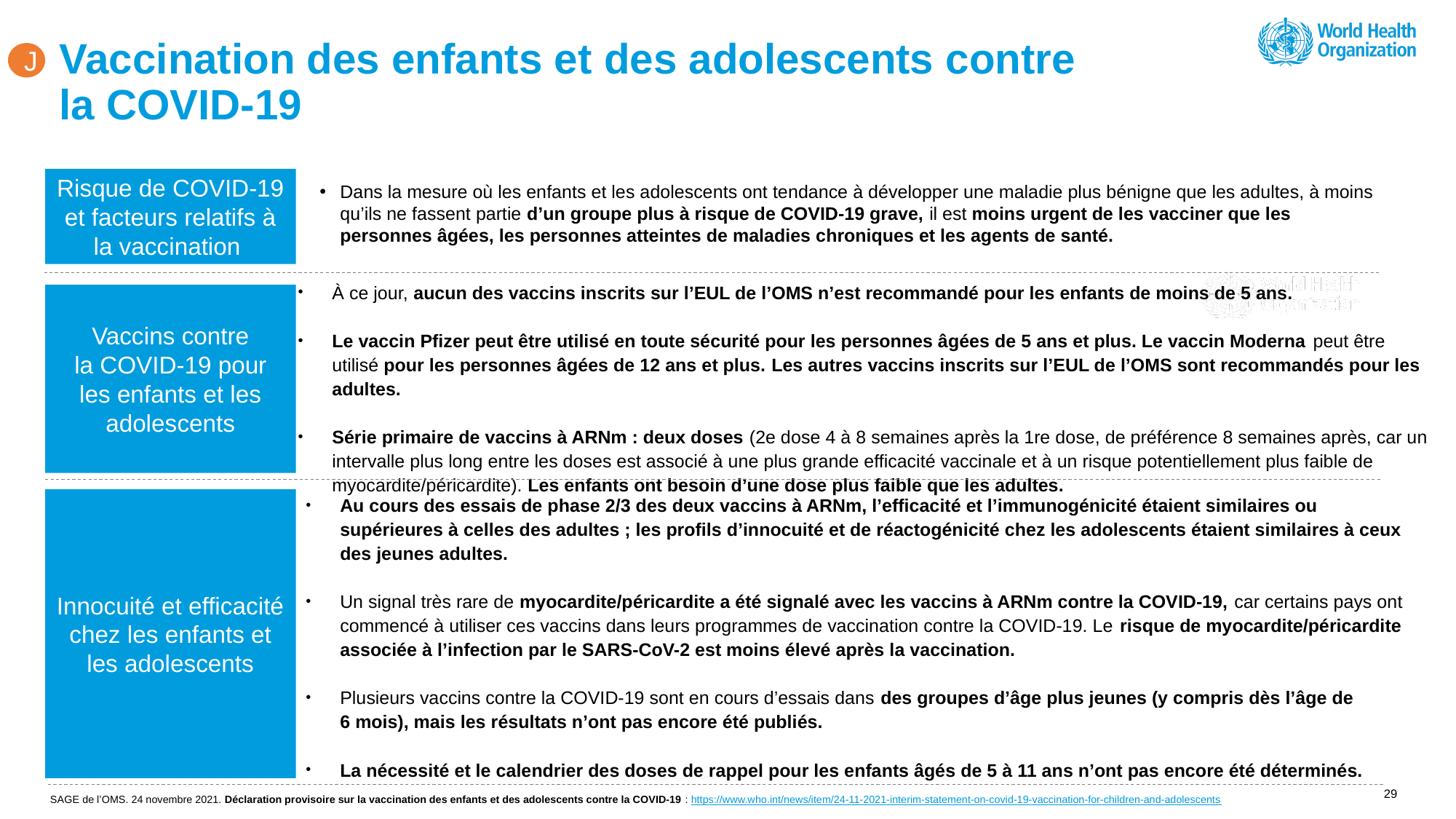

J
# Vaccination des enfants et des adolescents contre la COVID-19
Risque de COVID-19 et facteurs relatifs à la vaccination
Dans la mesure où les enfants et les adolescents ont tendance à développer une maladie plus bénigne que les adultes, à moins qu’ils ne fassent partie d’un groupe plus à risque de COVID-19 grave, il est moins urgent de les vacciner que les personnes âgées, les personnes atteintes de maladies chroniques et les agents de santé.
À ce jour, aucun des vaccins inscrits sur l’EUL de l’OMS n’est recommandé pour les enfants de moins de 5 ans.
Le vaccin Pfizer peut être utilisé en toute sécurité pour les personnes âgées de 5 ans et plus. Le vaccin Moderna peut être utilisé pour les personnes âgées de 12 ans et plus. Les autres vaccins inscrits sur l’EUL de l’OMS sont recommandés pour les adultes.
Série primaire de vaccins à ARNm : deux doses (2e dose 4 à 8 semaines après la 1re dose, de préférence 8 semaines après, car un intervalle plus long entre les doses est associé à une plus grande efficacité vaccinale et à un risque potentiellement plus faible de myocardite/péricardite). Les enfants ont besoin d’une dose plus faible que les adultes.

Vaccins contre la COVID-19 pour les enfants et les adolescents
Au cours des essais de phase 2/3 des deux vaccins à ARNm, l’efficacité et l’immunogénicité étaient similaires ou supérieures à celles des adultes ; les profils d’innocuité et de réactogénicité chez les adolescents étaient similaires à ceux des jeunes adultes.
Un signal très rare de myocardite/péricardite a été signalé avec les vaccins à ARNm contre la COVID-19, car certains pays ont commencé à utiliser ces vaccins dans leurs programmes de vaccination contre la COVID-19. Le risque de myocardite/péricardite associée à l’infection par le SARS-CoV-2 est moins élevé après la vaccination.
Plusieurs vaccins contre la COVID-19 sont en cours d’essais dans des groupes d’âge plus jeunes (y compris dès l’âge de 6 mois), mais les résultats n’ont pas encore été publiés.
La nécessité et le calendrier des doses de rappel pour les enfants âgés de 5 à 11 ans n’ont pas encore été déterminés.

Innocuité et efficacité chez les enfants et les adolescents
29
SAGE de l’OMS. 24 novembre 2021. Déclaration provisoire sur la vaccination des enfants et des adolescents contre la COVID-19 : https://www.who.int/news/item/24-11-2021-interim-statement-on-covid-19-vaccination-for-children-and-adolescents